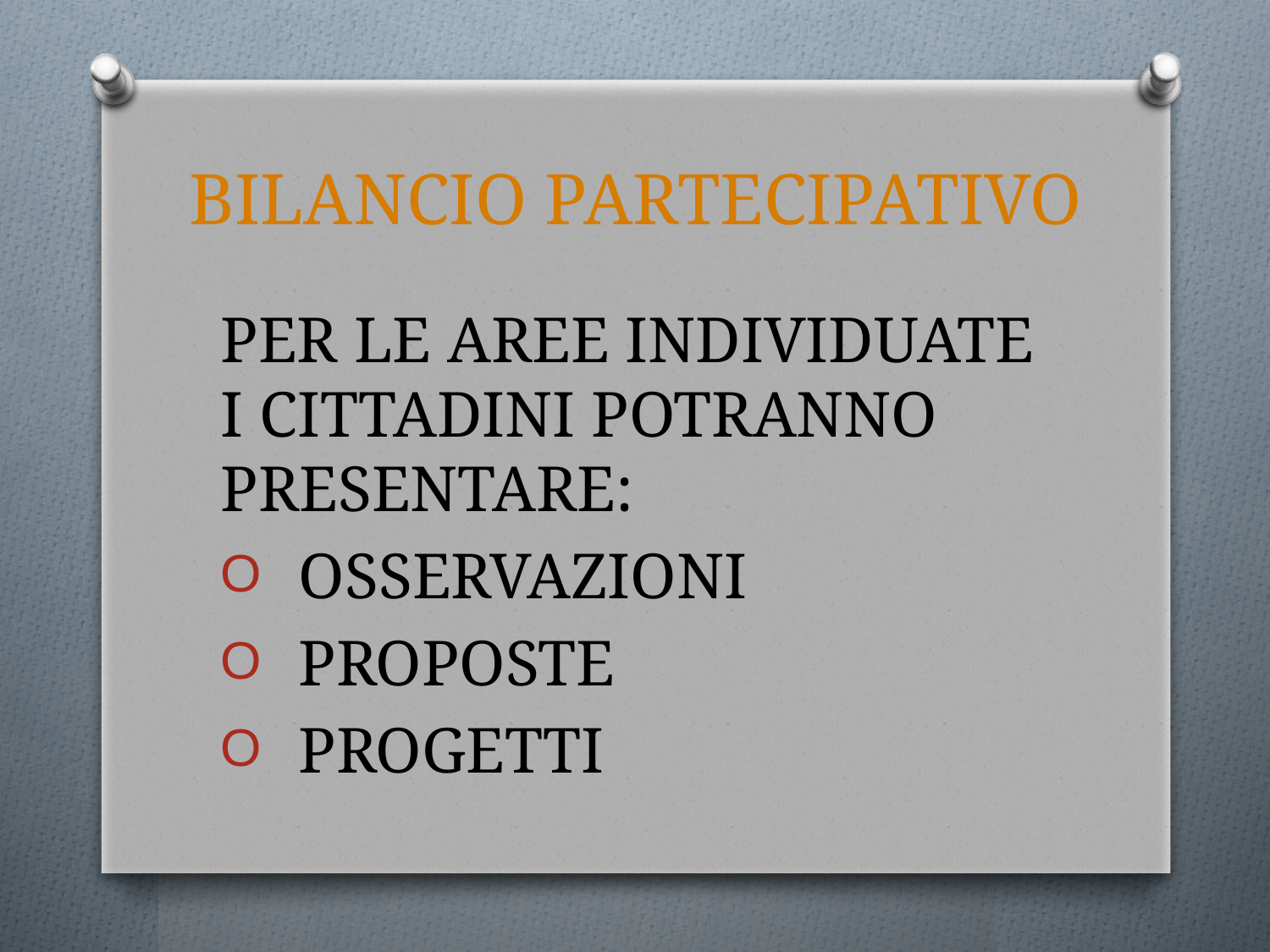

# BILANCIO PARTECIPATIVO
PER LE AREE INDIVIDUATE I CITTADINI POTRANNO PRESENTARE:
OSSERVAZIONI
PROPOSTE
PROGETTI